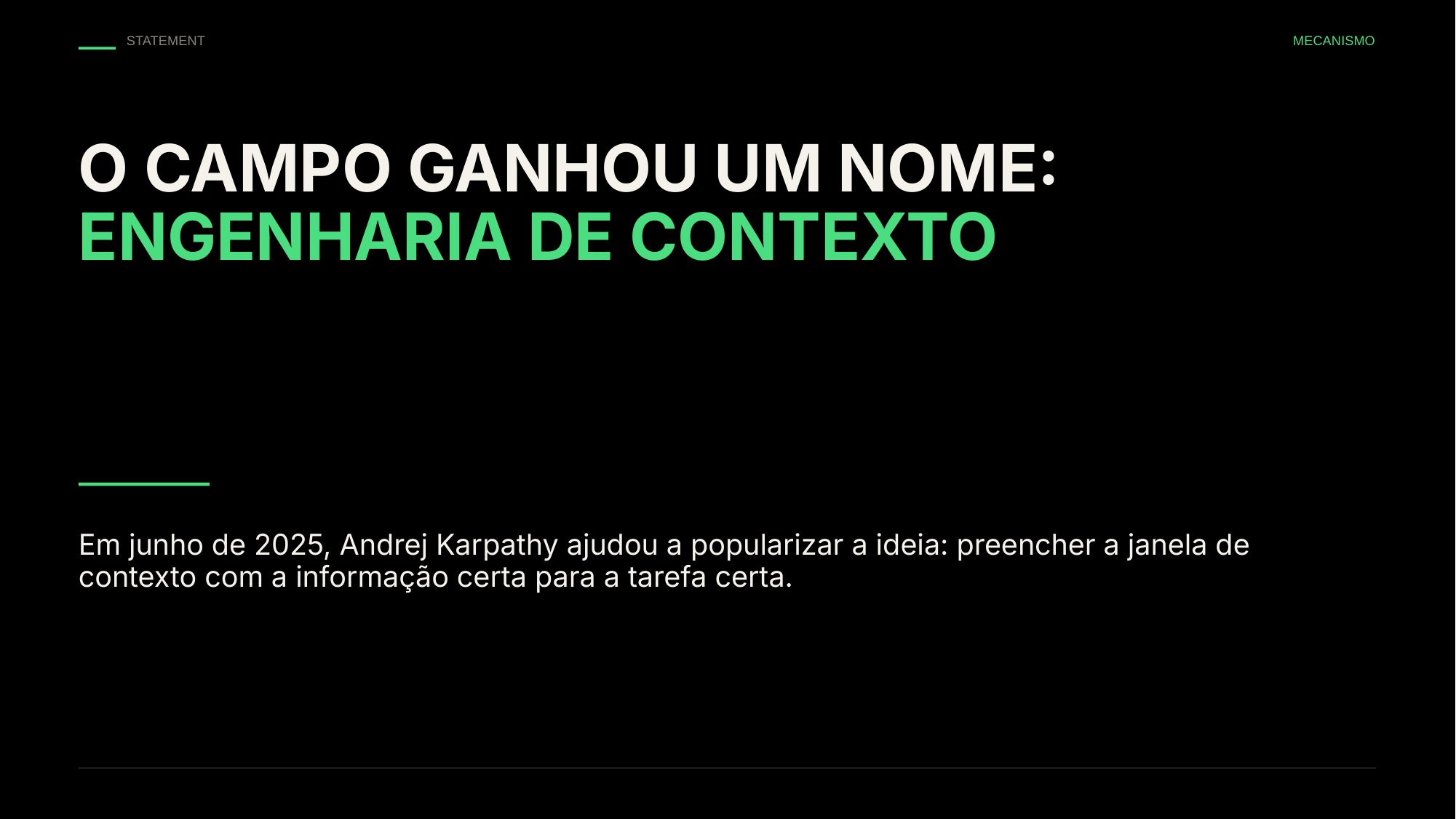

STATEMENT
MECANISMO

O CAMPO GANHOU UM NOME: ENGENHARIA DE CONTEXTO

Em junho de 2025, Andrej Karpathy ajudou a popularizar a ideia: preencher a janela de contexto com a informação certa para a tarefa certa.